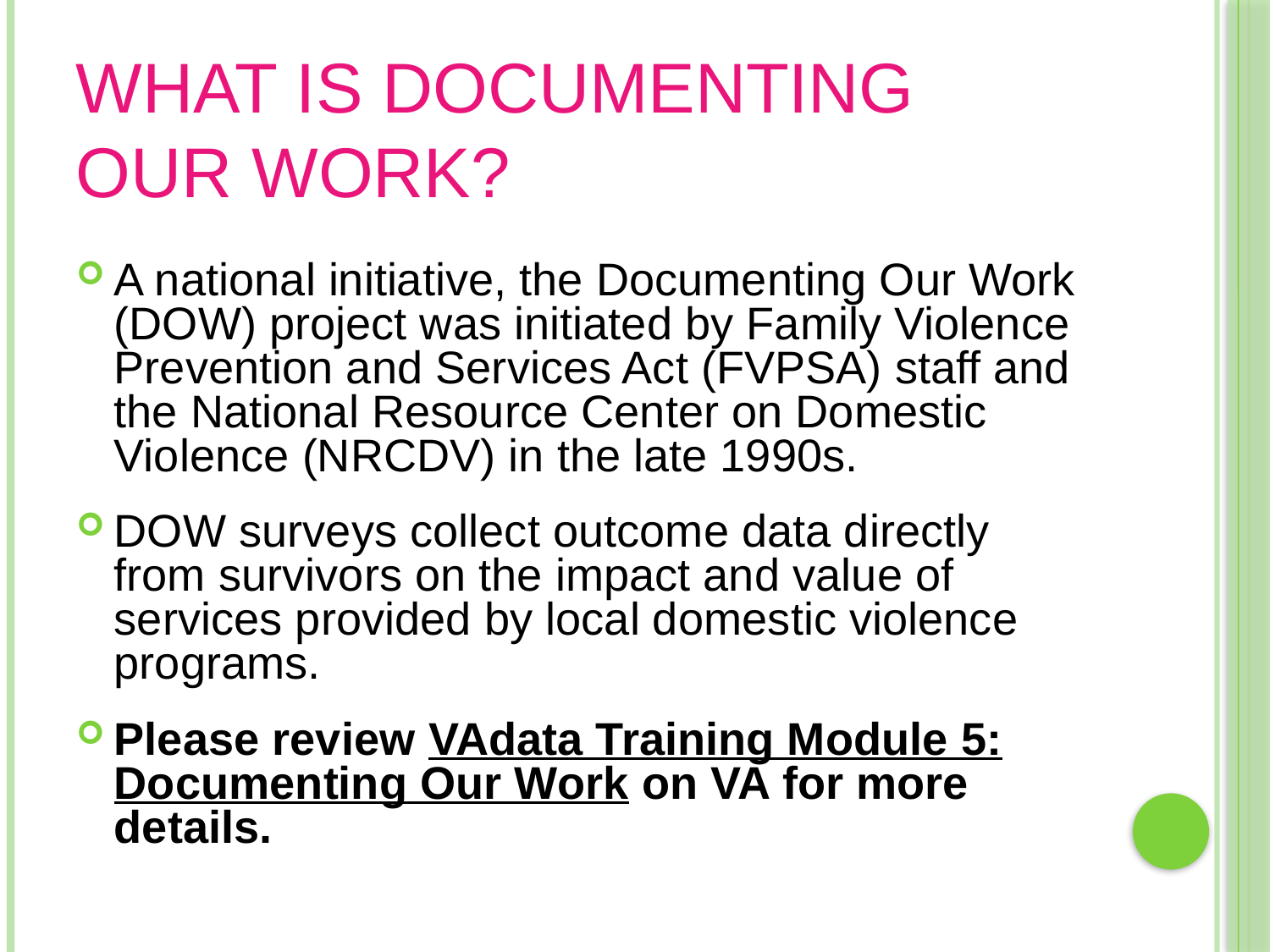

# What is Documenting Our Work?
A national initiative, the Documenting Our Work (DOW) project was initiated by Family Violence Prevention and Services Act (FVPSA) staff and the National Resource Center on Domestic Violence (NRCDV) in the late 1990s.
DOW surveys collect outcome data directly from survivors on the impact and value of services provided by local domestic violence programs.
Please review VAdata Training Module 5: Documenting Our Work on VA for more details.